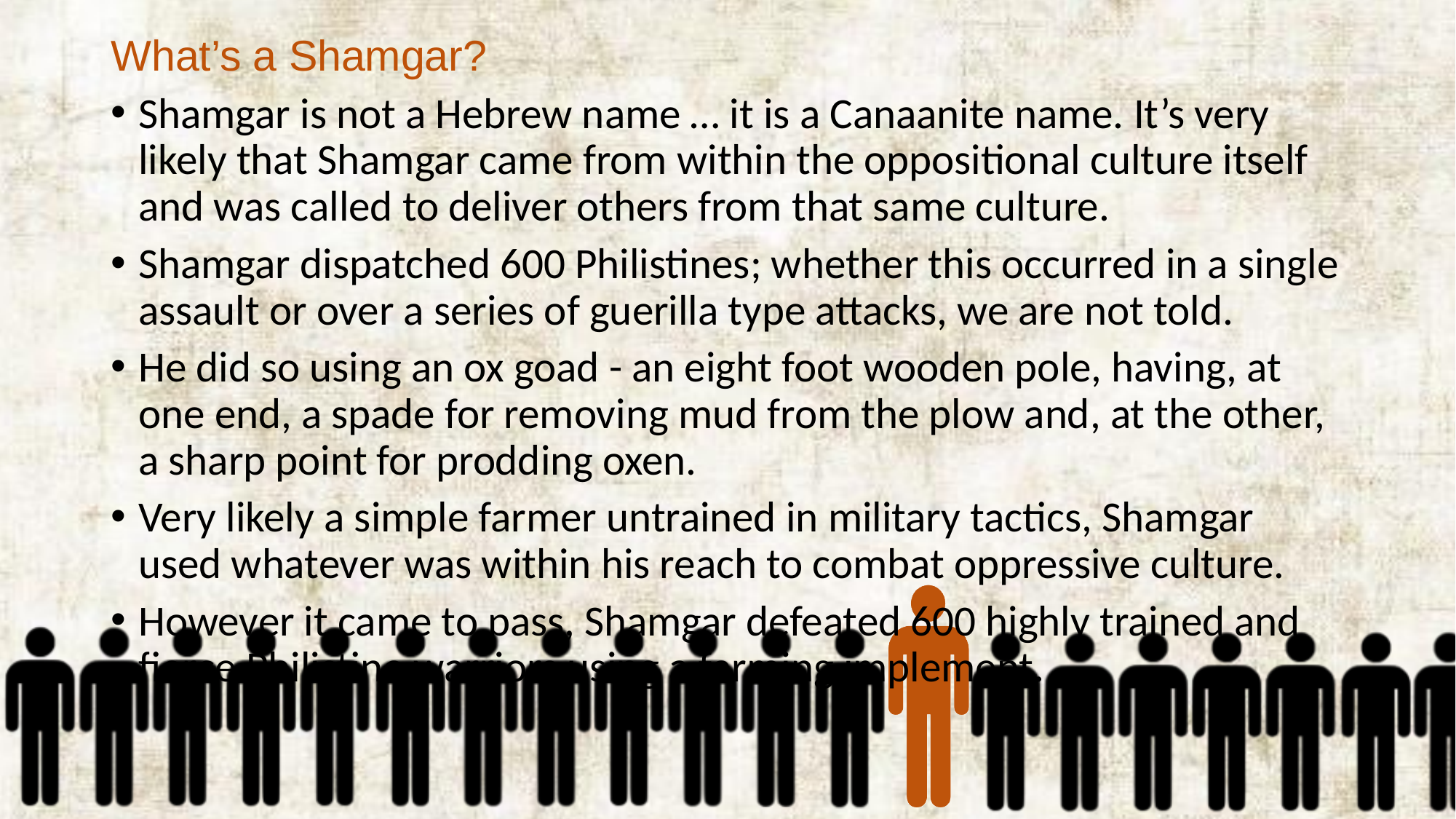

What’s a Shamgar?
Shamgar is not a Hebrew name … it is a Canaanite name. It’s very likely that Shamgar came from within the oppositional culture itself and was called to deliver others from that same culture.
Shamgar dispatched 600 Philistines; whether this occurred in a single assault or over a series of guerilla type attacks, we are not told.
He did so using an ox goad - an eight foot wooden pole, having, at one end, a spade for removing mud from the plow and, at the other, a sharp point for prodding oxen.
Very likely a simple farmer untrained in military tactics, Shamgar used whatever was within his reach to combat oppressive culture.
However it came to pass, Shamgar defeated 600 highly trained and fierce Philistine warriors using a farming implement.

#